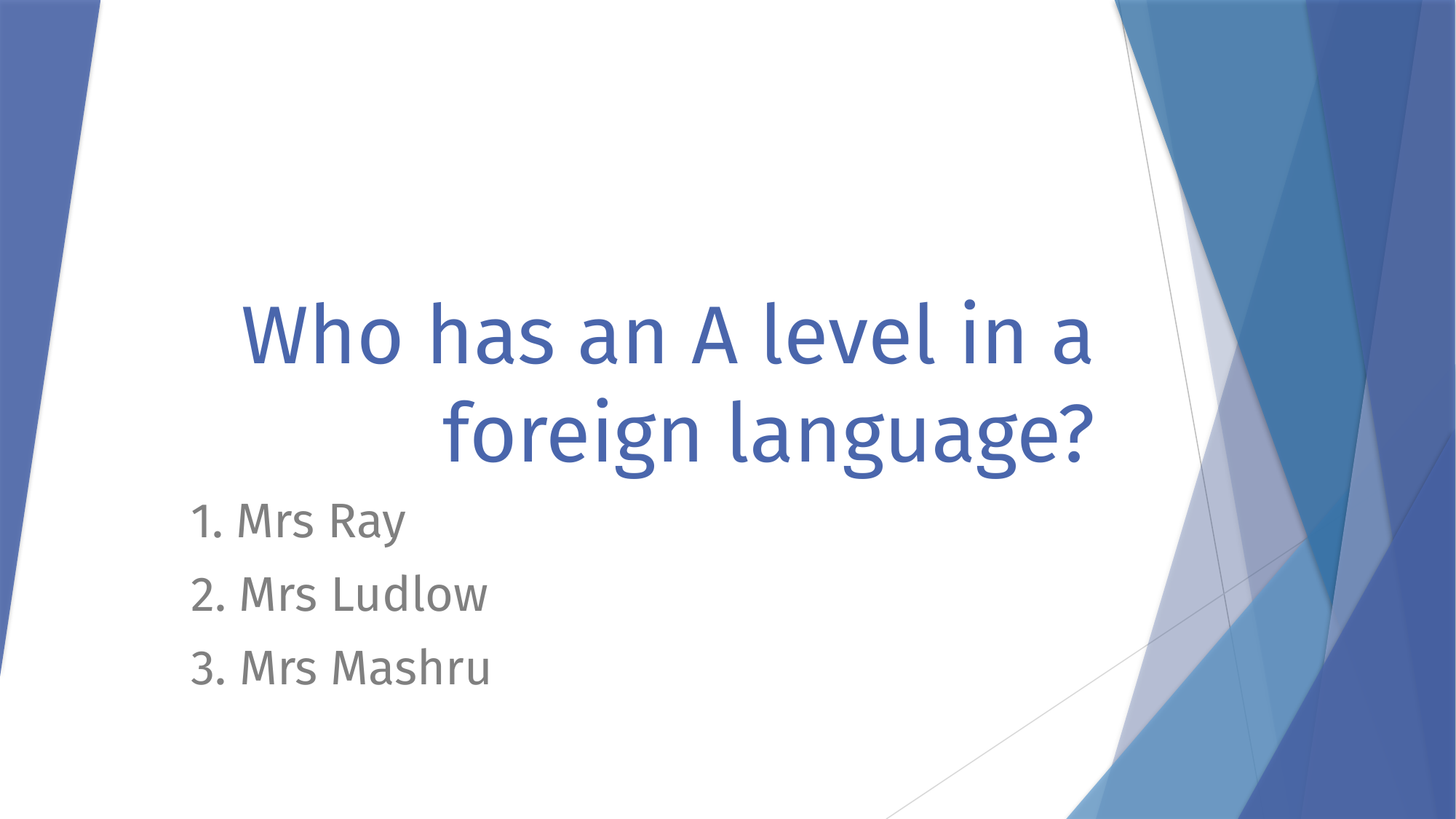

# Who has an A level in a foreign language?
1. Mrs Ray
2. Mrs Ludlow
3. Mrs Mashru